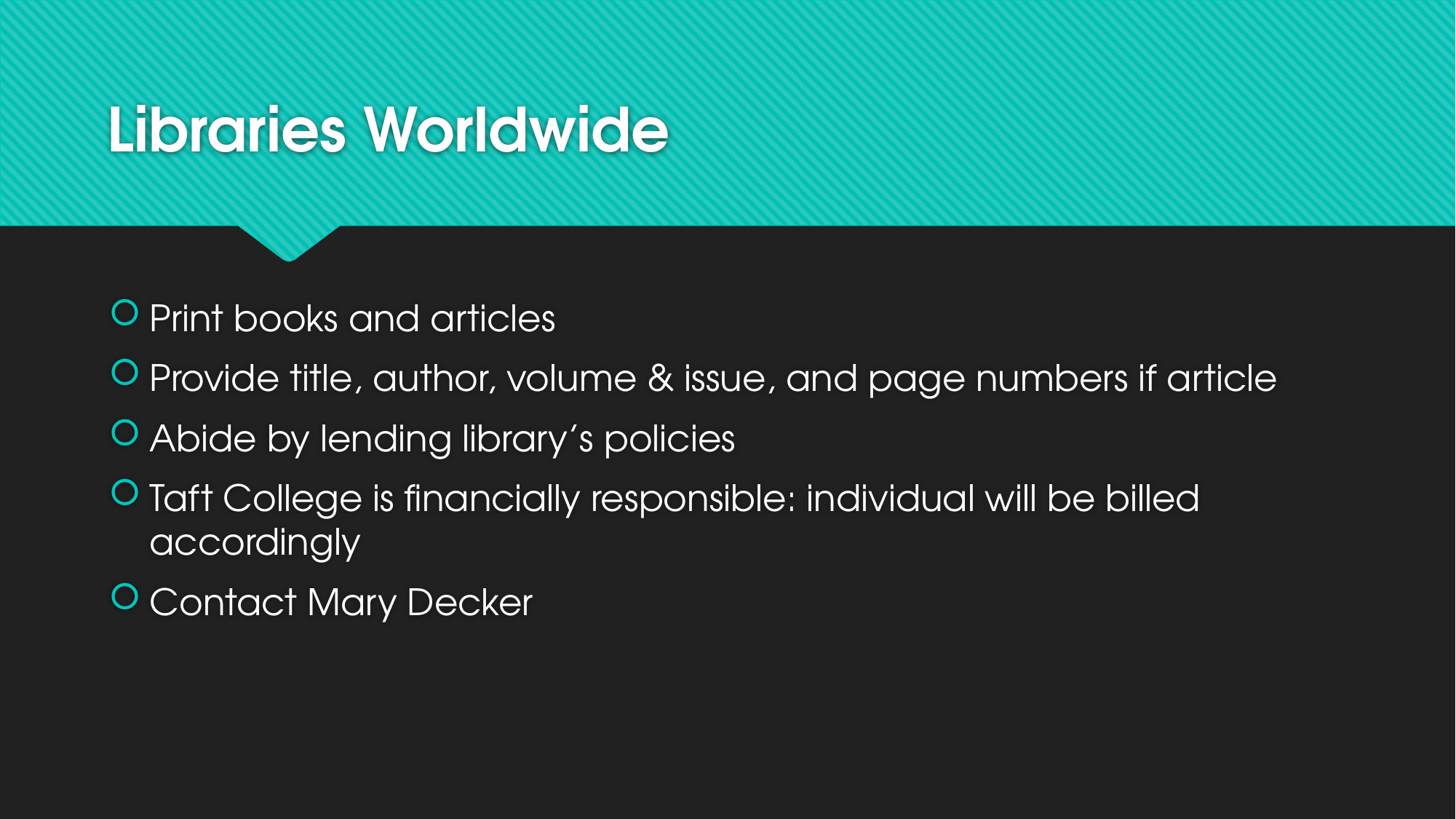

# Libraries Worldwide
Print books and articles
Provide title, author, volume & issue, and page numbers if article
Abide by lending library’s policies
Taft College is financially responsible: individual will be billed accordingly
Contact Mary Decker